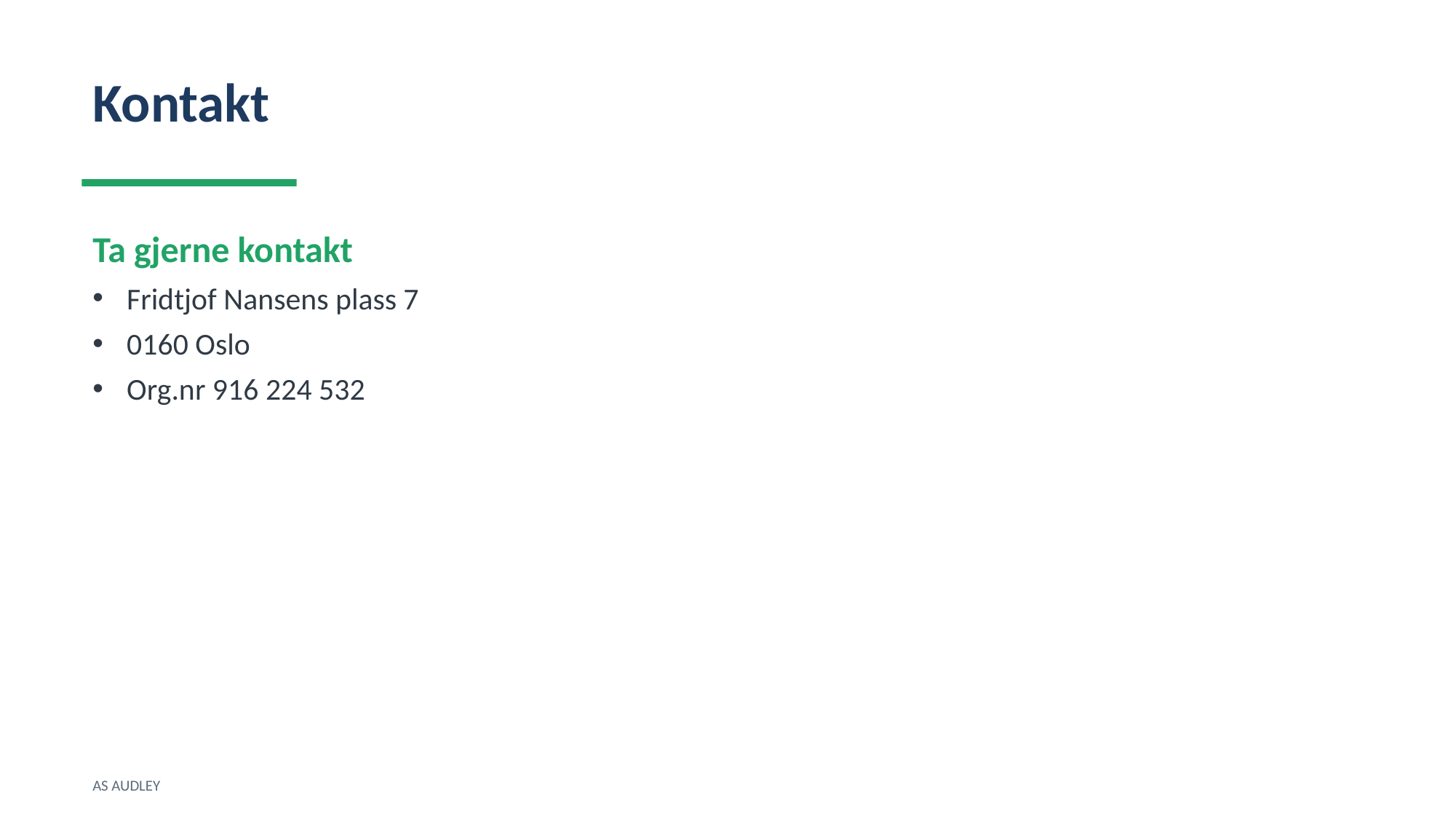

Kontakt

Ta gjerne kontakt
Fridtjof Nansens plass 7
0160 Oslo
Org.nr 916 224 532
AS AUDLEY